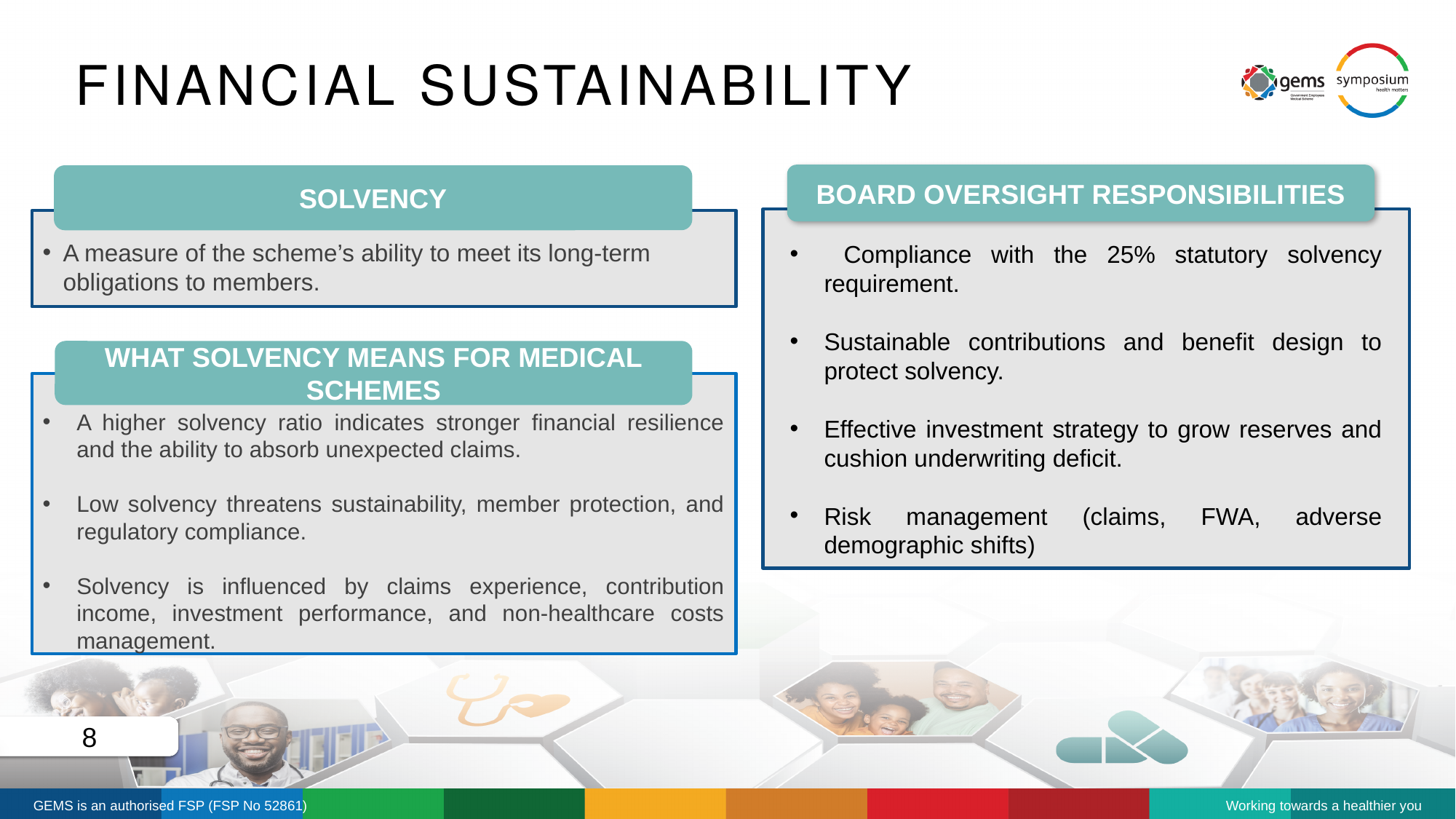

# Financial Sustainability
BOARD OVERSIGHT RESPONSIBILITIES
SOLVENCY

A measure of the scheme’s ability to meet its long-term obligations to members.

WHAT SOLVENCY MEANS FOR MEDICAL SCHEMES

A higher solvency ratio indicates stronger financial resilience and the ability to absorb unexpected claims.

Low solvency threatens sustainability, member protection, and regulatory compliance.

Solvency is influenced by claims experience, contribution income, investment performance, and non-healthcare costs management.

 Compliance with the 25% statutory solvency requirement.

Sustainable contributions and benefit design to protect solvency.

Effective investment strategy to grow reserves and cushion underwriting deficit.

Risk management (claims, FWA, adverse demographic shifts)